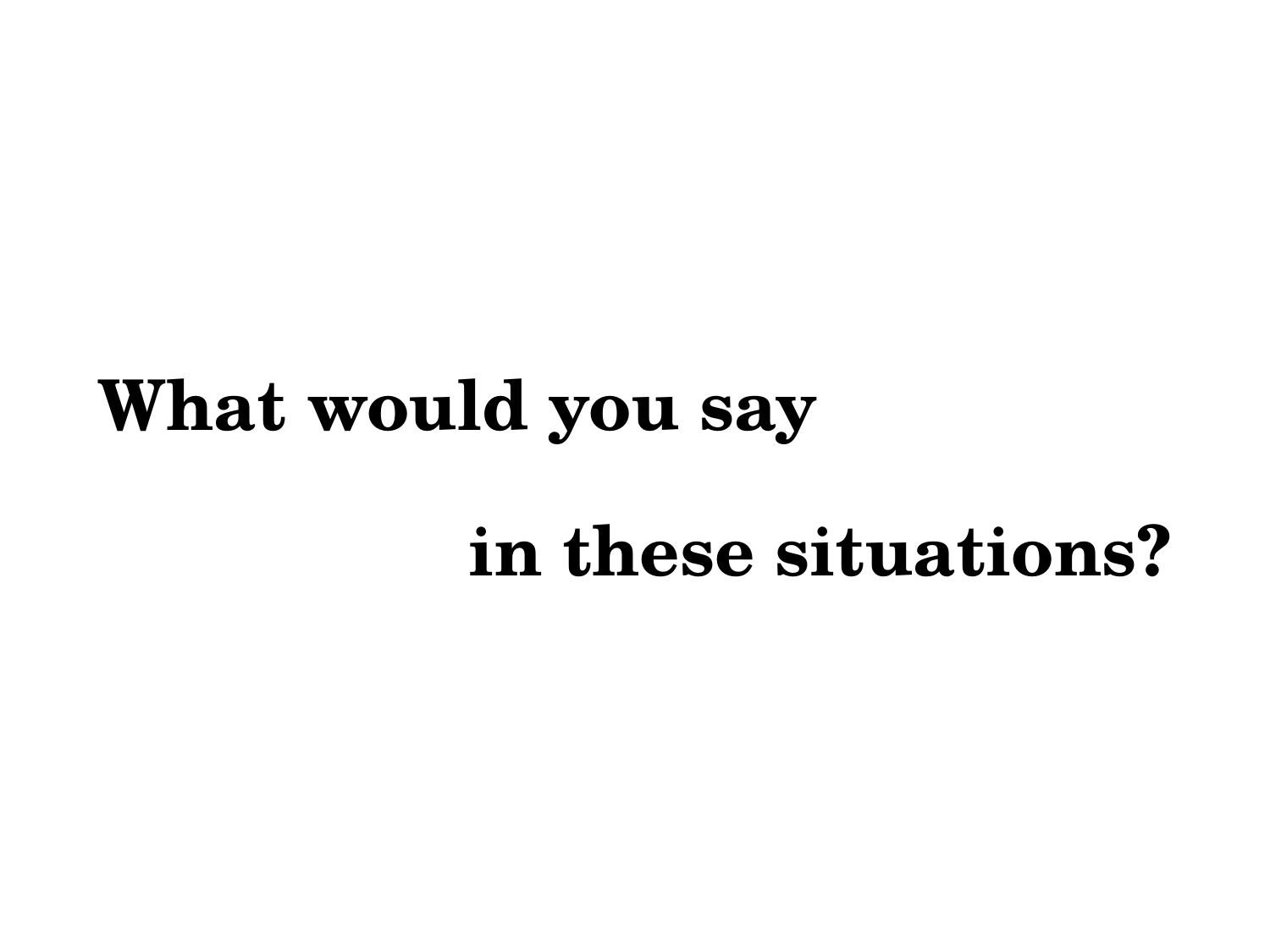

What would you say
in these situations?